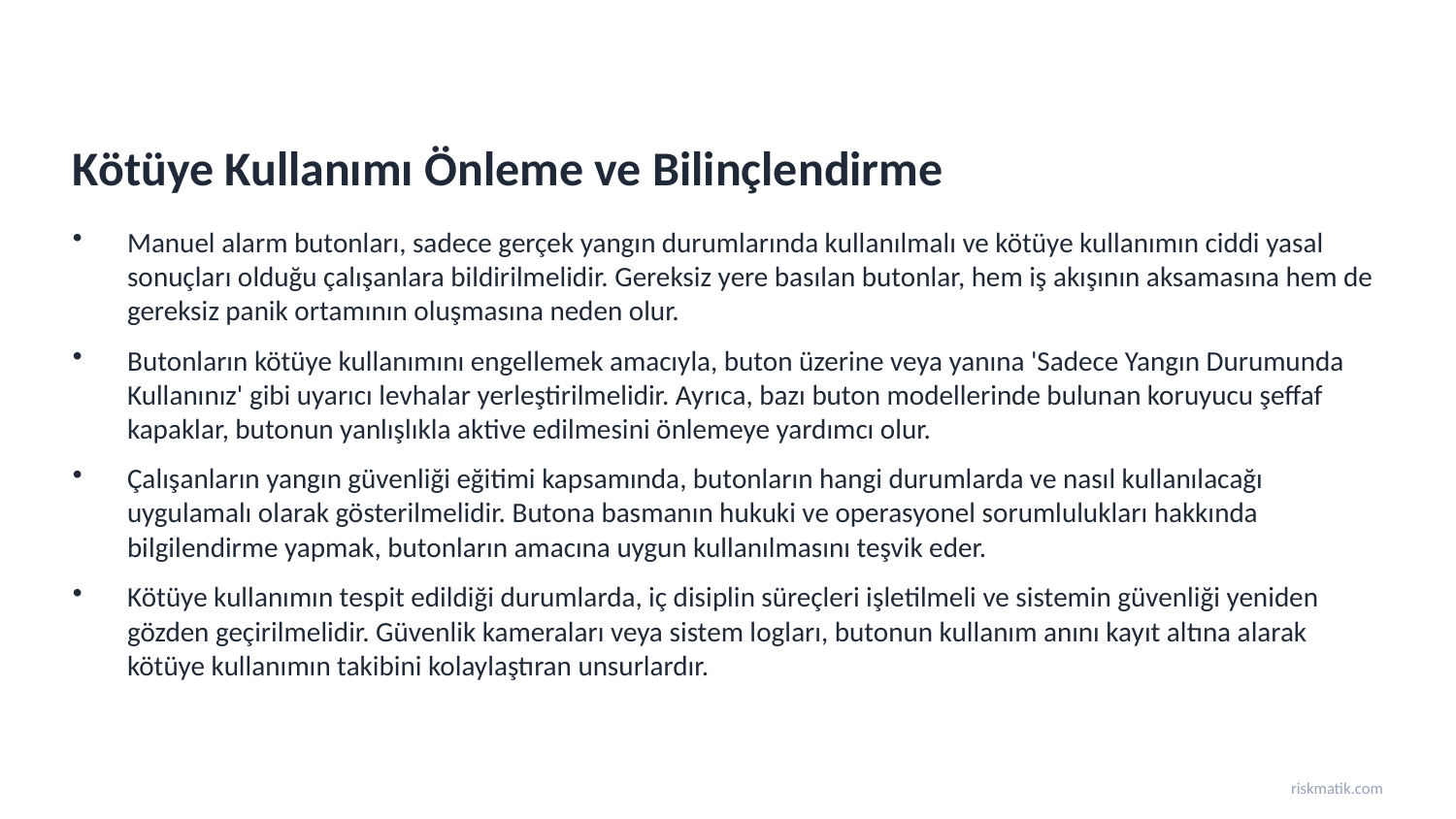

Kötüye Kullanımı Önleme ve Bilinçlendirme
Manuel alarm butonları, sadece gerçek yangın durumlarında kullanılmalı ve kötüye kullanımın ciddi yasal sonuçları olduğu çalışanlara bildirilmelidir. Gereksiz yere basılan butonlar, hem iş akışının aksamasına hem de gereksiz panik ortamının oluşmasına neden olur.
Butonların kötüye kullanımını engellemek amacıyla, buton üzerine veya yanına 'Sadece Yangın Durumunda Kullanınız' gibi uyarıcı levhalar yerleştirilmelidir. Ayrıca, bazı buton modellerinde bulunan koruyucu şeffaf kapaklar, butonun yanlışlıkla aktive edilmesini önlemeye yardımcı olur.
Çalışanların yangın güvenliği eğitimi kapsamında, butonların hangi durumlarda ve nasıl kullanılacağı uygulamalı olarak gösterilmelidir. Butona basmanın hukuki ve operasyonel sorumlulukları hakkında bilgilendirme yapmak, butonların amacına uygun kullanılmasını teşvik eder.
Kötüye kullanımın tespit edildiği durumlarda, iç disiplin süreçleri işletilmeli ve sistemin güvenliği yeniden gözden geçirilmelidir. Güvenlik kameraları veya sistem logları, butonun kullanım anını kayıt altına alarak kötüye kullanımın takibini kolaylaştıran unsurlardır.
riskmatik.com